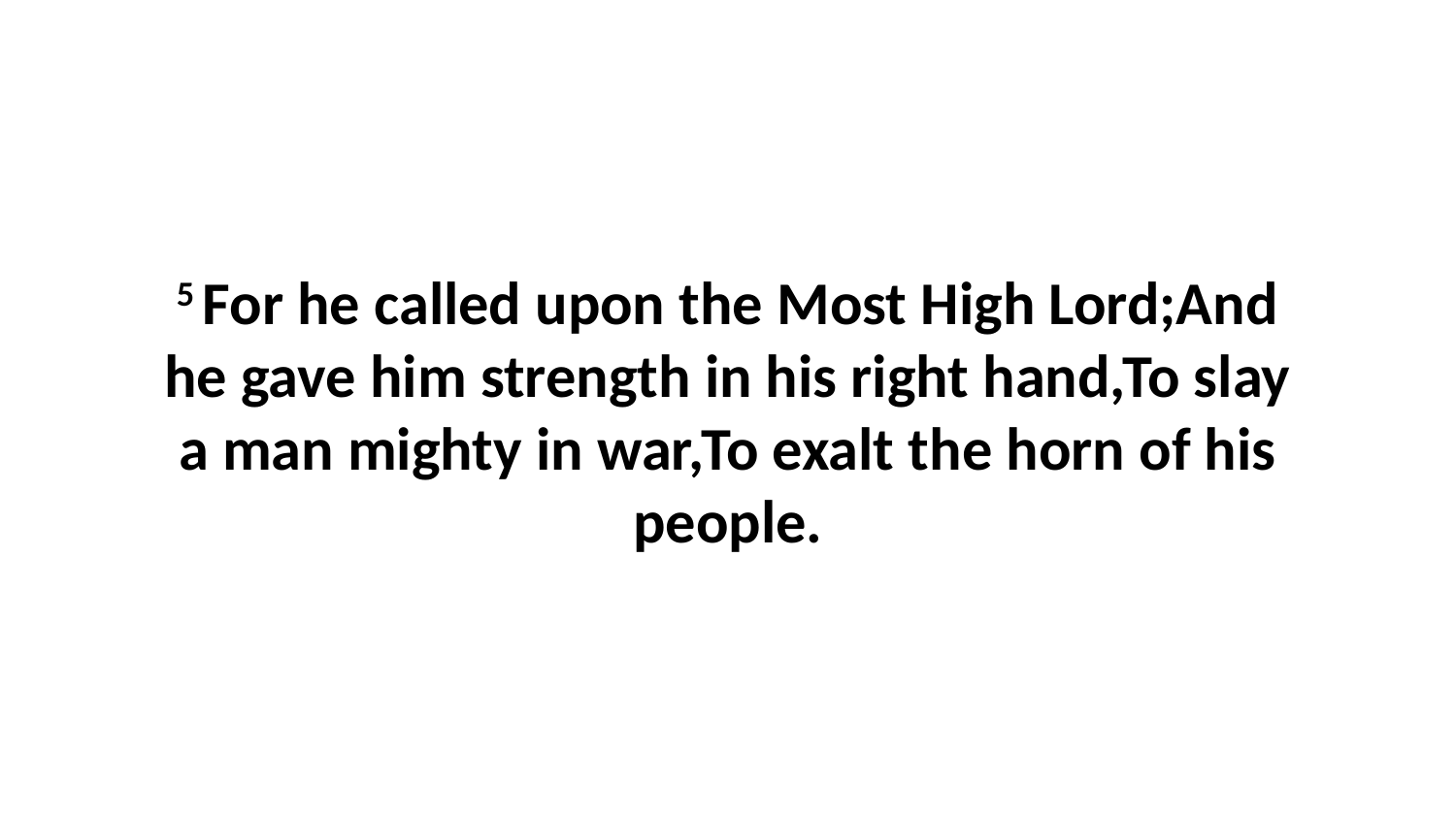

5 For he called upon the Most High Lord;And he gave him strength in his right hand,To slay a man mighty in war,To exalt the horn of his people.